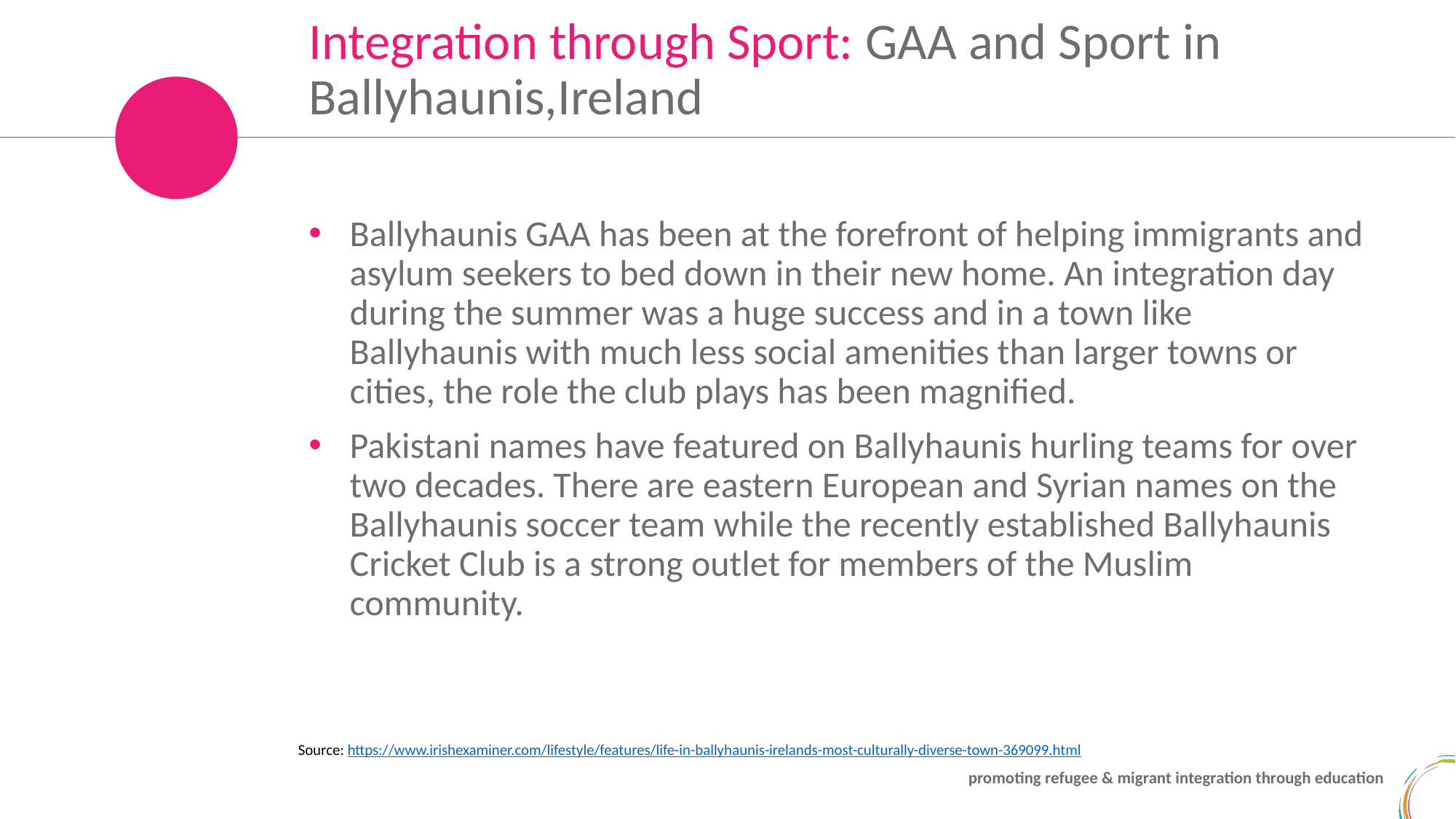

Integration through Sport: GAA and Sport in Ballyhaunis,Ireland
Ballyhaunis GAA has been at the forefront of helping immigrants and asylum seekers to bed down in their new home. An integration day during the summer was a huge success and in a town like Ballyhaunis with much less social amenities than larger towns or cities, the role the club plays has been magnified.
Pakistani names have featured on Ballyhaunis hurling teams for over two decades. There are eastern European and Syrian names on the Ballyhaunis soccer team while the recently established Ballyhaunis Cricket Club is a strong outlet for members of the Muslim community.

Source: https://www.irishexaminer.com/lifestyle/features/life-in-ballyhaunis-irelands-most-culturally-diverse-town-369099.html